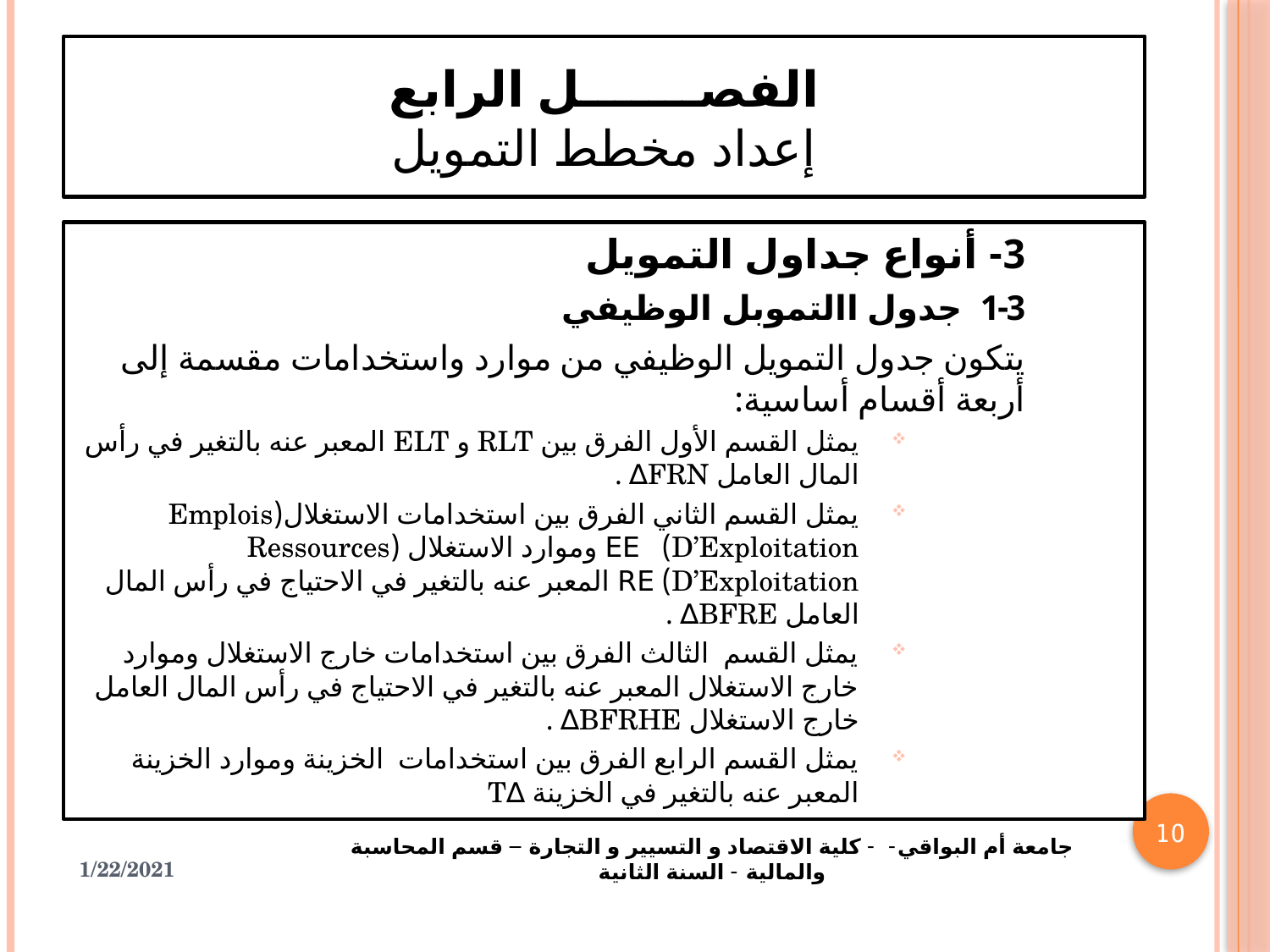

# الفصـــــــل الرابع إعداد مخطط التمويل
3- أنواع جداول التمويل
1-3  جدول االتموبل الوظيفي
يتكون جدول التمويل الوظيفي من موارد واستخدامات مقسمة إلى أربعة أقسام أساسية:
يمثل القسم الأول الفرق بين RLT و ELT المعبر عنه بالتغير في رأس المال العامل FRN∆ .
يمثل القسم الثاني الفرق بين استخدامات الاستغلال(Emplois D’Exploitation)   EE وموارد الاستغلال (Ressources D’Exploitation) RE المعبر عنه بالتغير في الاحتياج في رأس المال العامل BFRE∆ .
يمثل القسم  الثالث الفرق بين استخدامات خارج الاستغلال وموارد خارج الاستغلال المعبر عنه بالتغير في الاحتياج في رأس المال العامل خارج الاستغلال BFRHE∆ .
يمثل القسم الرابع الفرق بين استخدامات  الخزينة وموارد الخزينة المعبر عنه بالتغير في الخزينة ∆T

10
1/22/2021
جامعة أم البواقي-  - كلية الاقتصاد و التسيير و التجارة – قسم المحاسبة والمالية - السنة الثانية